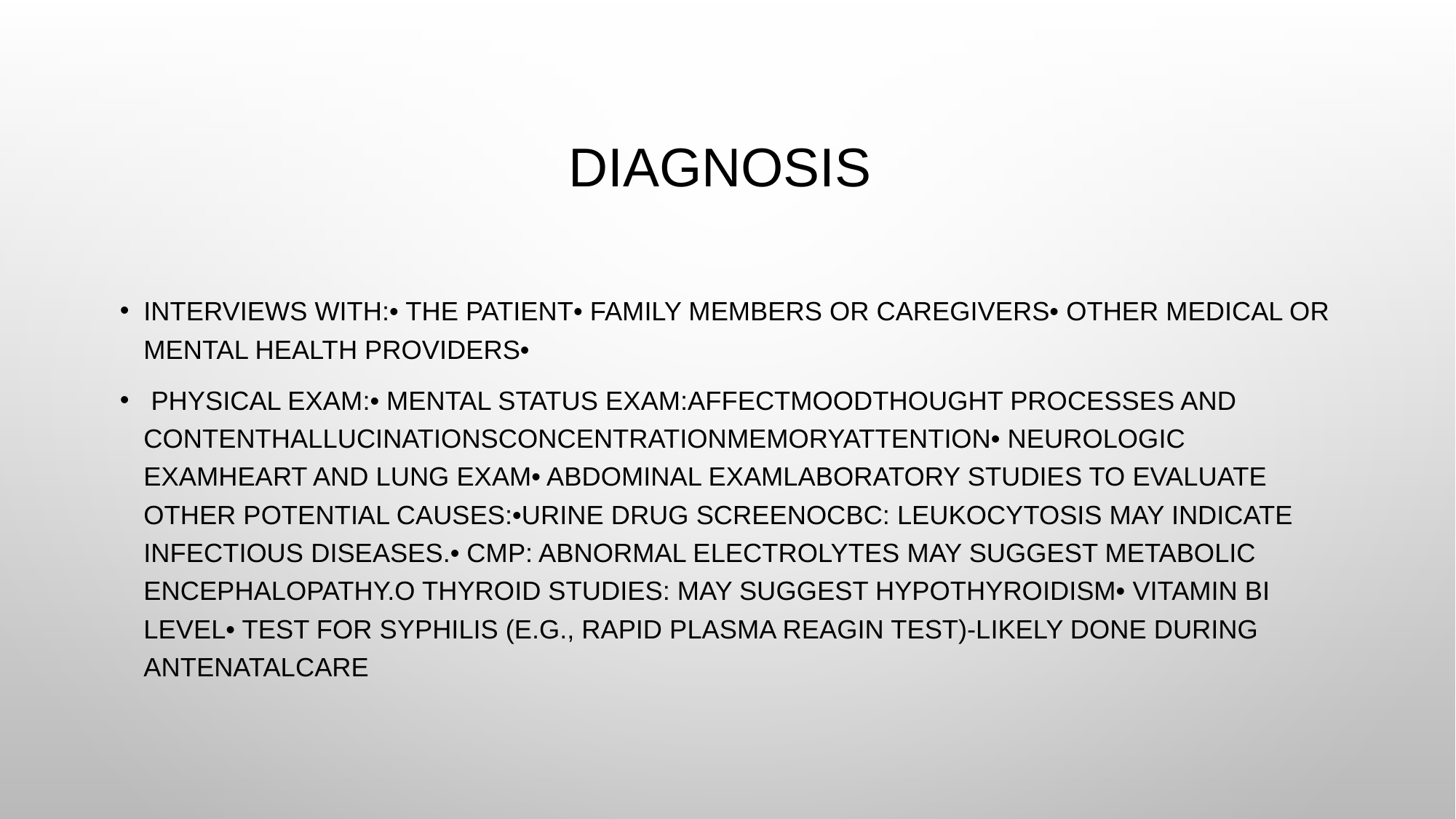

# Diagnosis
Interviews with:• The patient• Family members or caregivers• Other medical or mental health providers•
 Physical exam:• Mental status exam:AffectMoodThought processes and contentHallucinationsConcentrationMemoryAttention• Neurologic examHeart and lung exam• Abdominal examLaboratory studies to evaluate other potential causes:•Urine drug screenOCBC: Leukocytosis may indicate infectious diseases.• CMP: Abnormal electrolytes may suggest metabolic encephalopathy.o Thyroid studies: may suggest hypothyroidism• Vitamin Bi level• Test for syphilis (e.g., rapid plasma reagin test)-likely done during antenatalcare